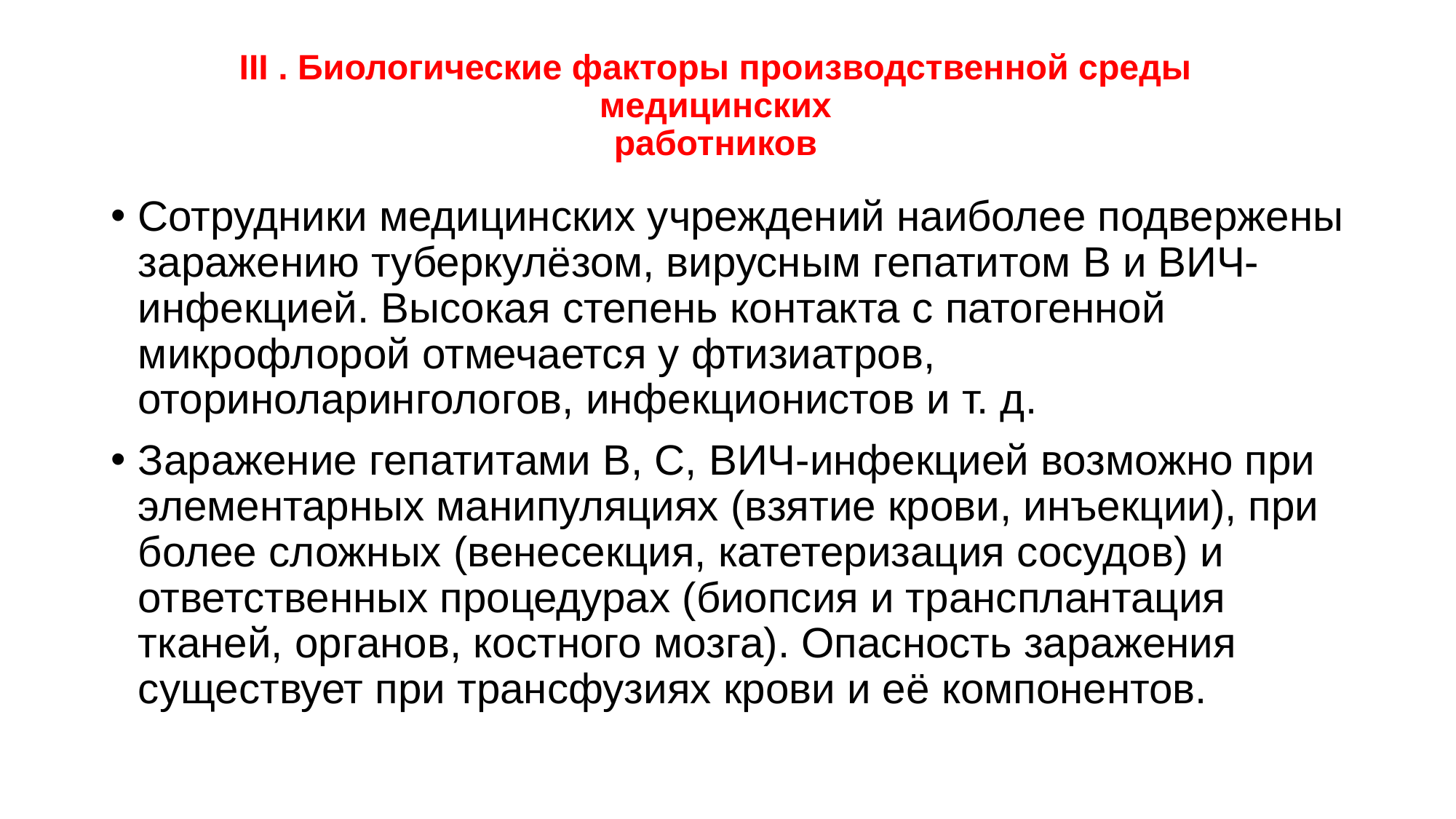

# III . Биологические факторы производственной среды медицинских работников
Сотрудники медицинских учреждений наиболее подвержены заражению туберкулёзом, вирусным гепатитом В и ВИЧ-инфекцией. Высокая степень контакта с патогенной микрофлорой отмечается у фтизиатров, оториноларингологов, инфекционистов и т. д.
Заражение гепатитами В, С, ВИЧ-инфекцией возможно при элементарных манипуляциях (взятие крови, инъекции), при более сложных (венесекция, катетеризация сосудов) и ответственных процедурах (биопсия и трансплантация тканей, органов, костного мозга). Опасность заражения существует при трансфузиях крови и её компонентов.